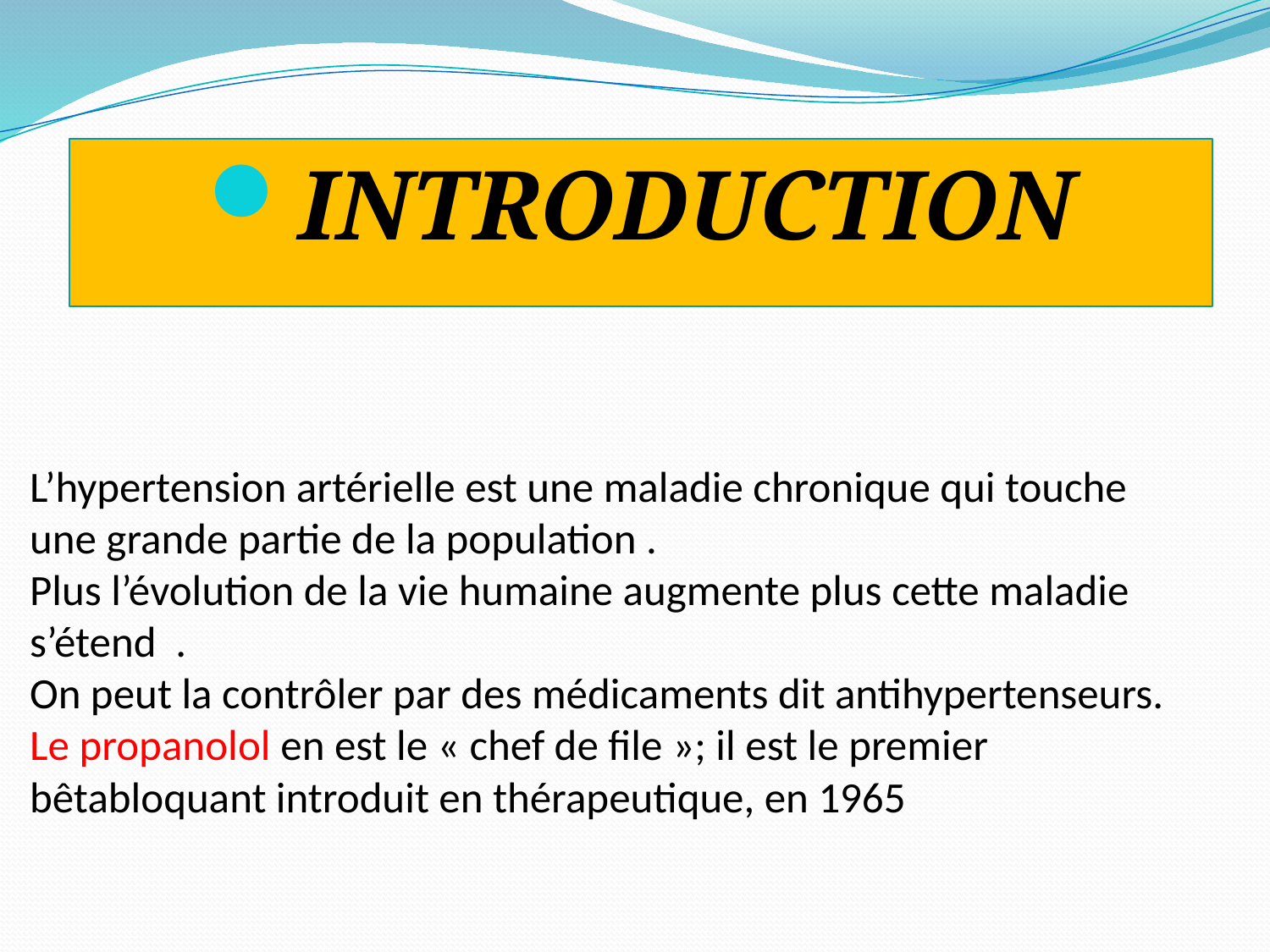

INTRODUCTION
# L’hypertension artérielle est une maladie chronique qui touche une grande partie de la population . Plus l’évolution de la vie humaine augmente plus cette maladie s’étend  . On peut la contrôler par des médicaments dit antihypertenseurs. Le propanolol en est le « chef de file »; il est le premier bêtabloquant introduit en thérapeutique, en 1965